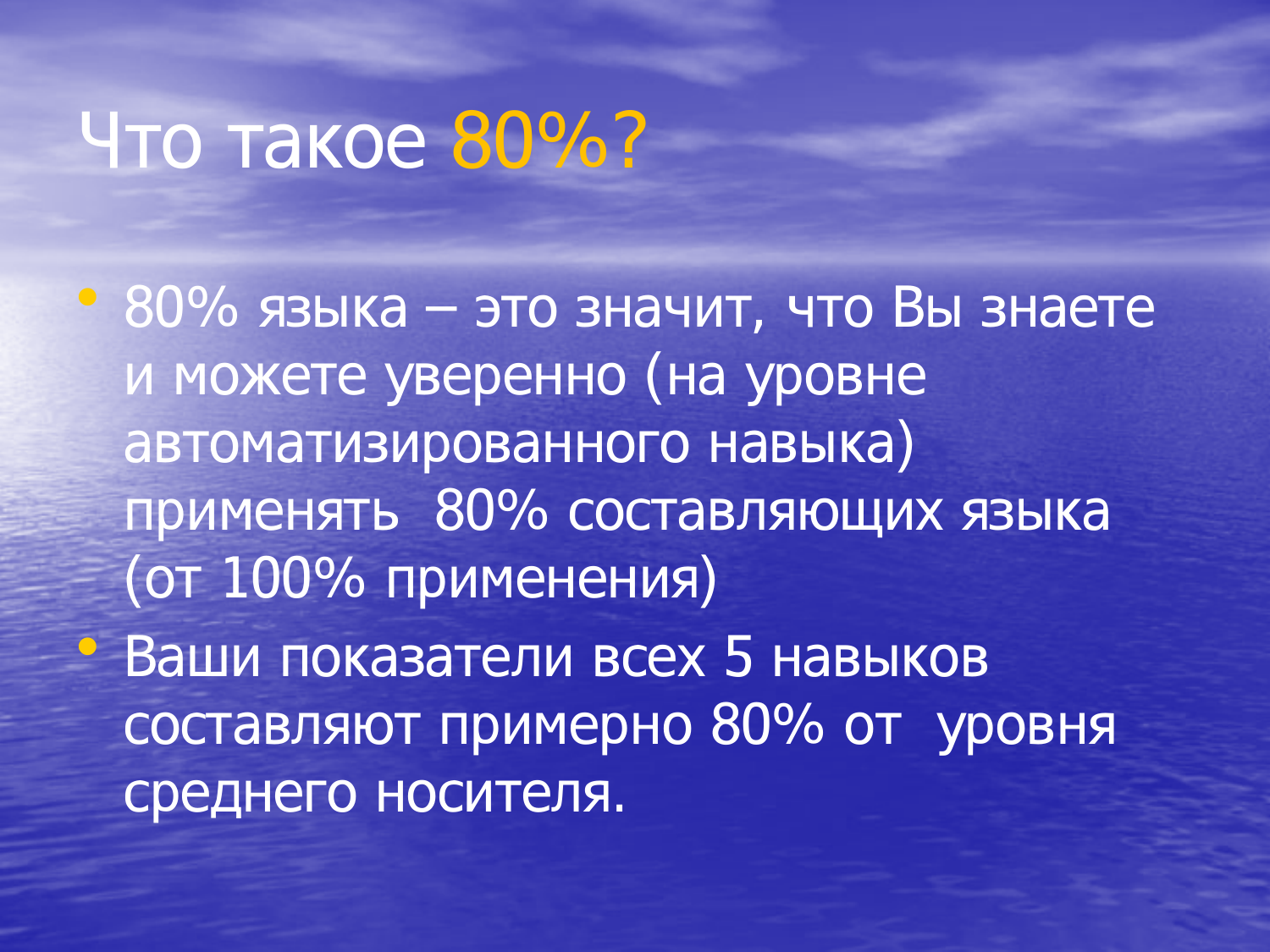

# Что такое 80%?
80% языка – это значит, что Вы знаете и можете уверенно (на уровне автоматизированного навыка) применять  80% составляющих языка (от 100% применения)
Ваши показатели всех 5 навыков составляют примерно 80% от  уровня среднего носителя.